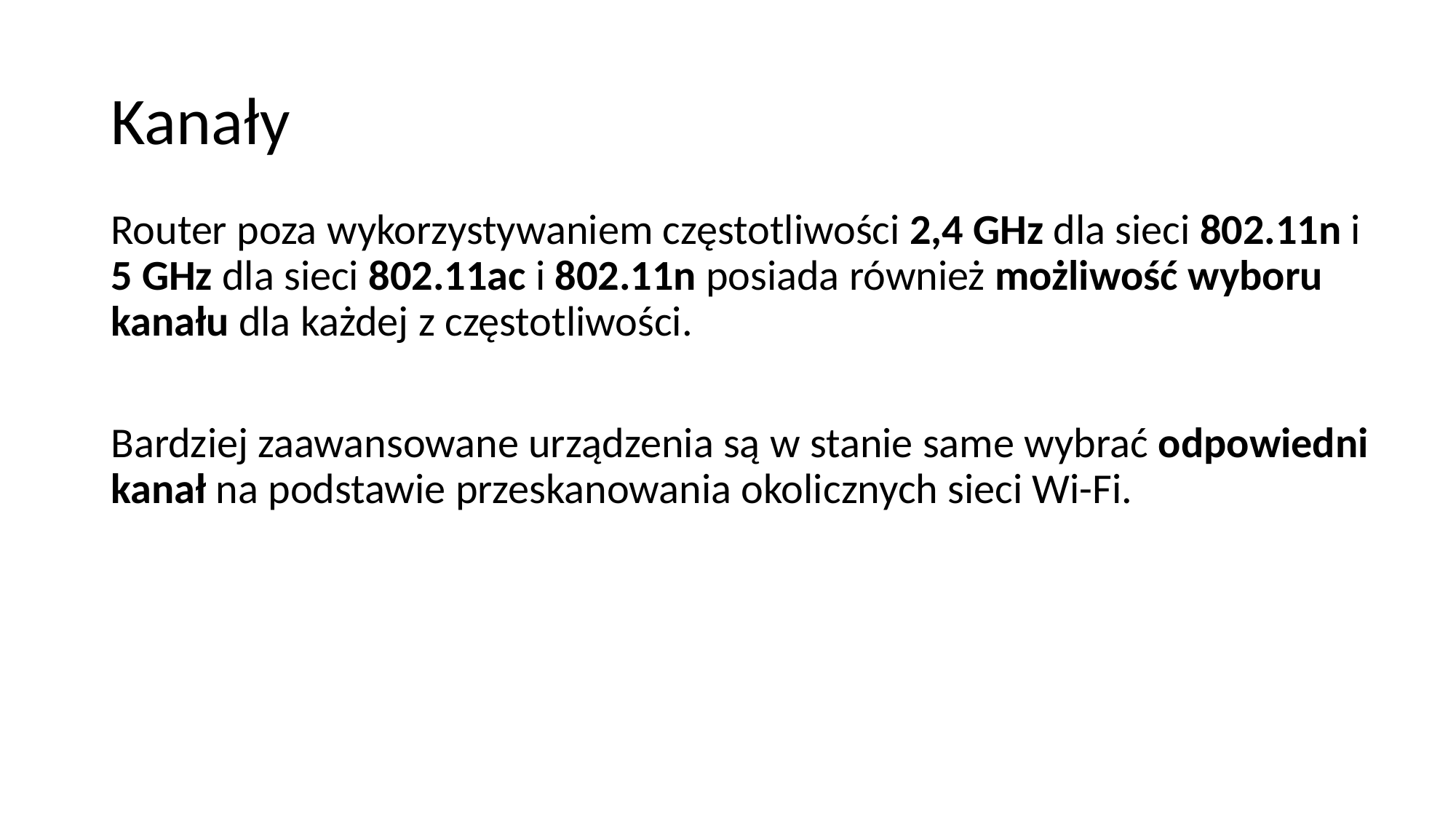

# Kanały
Router poza wykorzystywaniem częstotliwości 2,4 GHz dla sieci 802.11n i 5 GHz dla sieci 802.11ac i 802.11n posiada również możliwość wyboru kanału dla każdej z częstotliwości.

Bardziej zaawansowane urządzenia są w stanie same wybrać odpowiedni kanał na podstawie przeskanowania okolicznych sieci Wi-Fi.